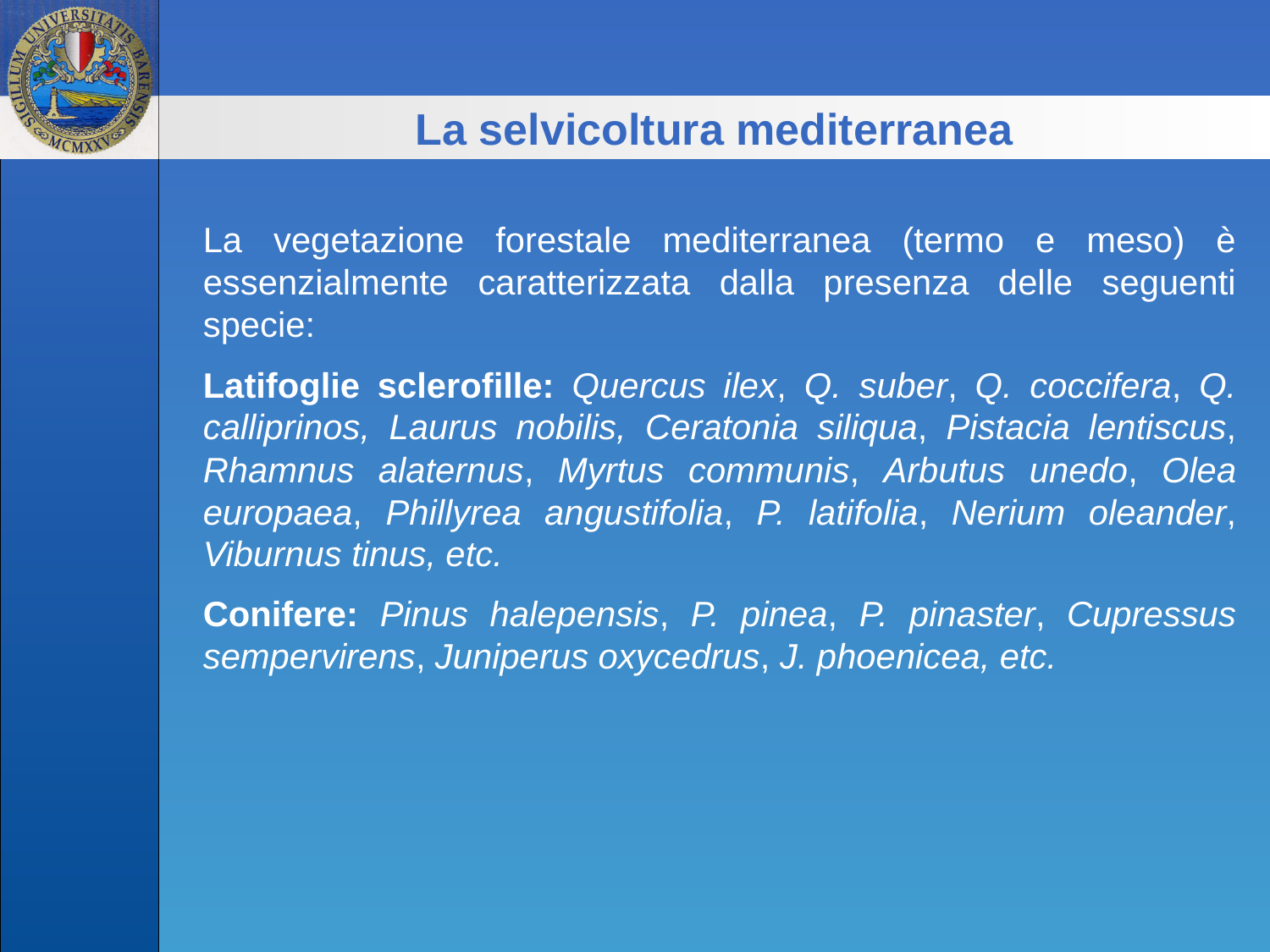

La selvicoltura mediterranea

La vegetazione forestale mediterranea (termo e meso) è essenzialmente caratterizzata dalla presenza delle seguenti specie:
Latifoglie sclerofille: Quercus ilex, Q. suber, Q. coccifera, Q. calliprinos, Laurus nobilis, Ceratonia siliqua, Pistacia lentiscus, Rhamnus alaternus, Myrtus communis, Arbutus unedo, Olea europaea, Phillyrea angustifolia, P. latifolia, Nerium oleander, Viburnus tinus, etc.
Conifere: Pinus halepensis, P. pinea, P. pinaster, Cupressus sempervirens, Juniperus oxycedrus, J. phoenicea, etc.